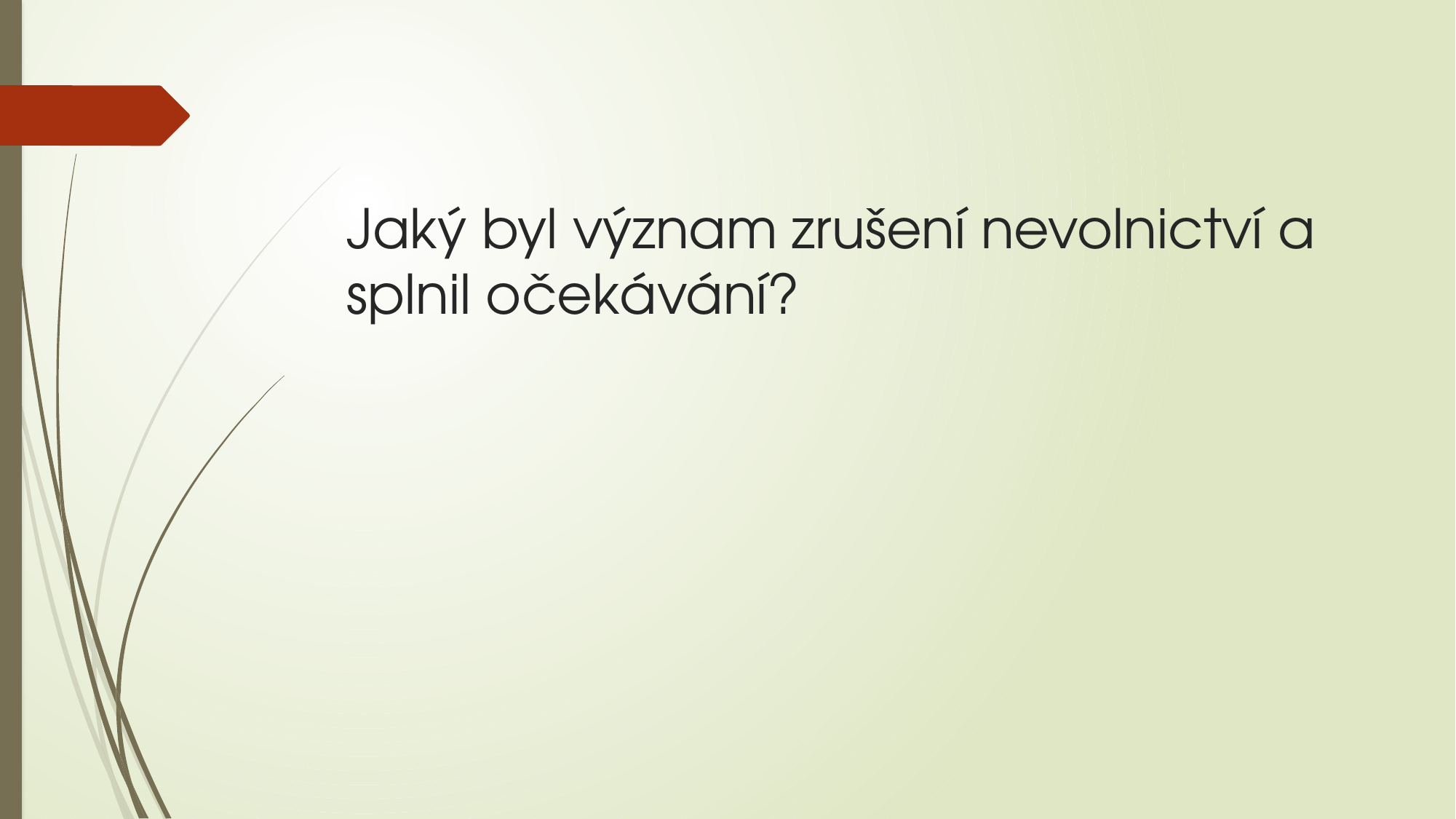

# Jaký byl význam zrušení nevolnictví a splnil očekávání?